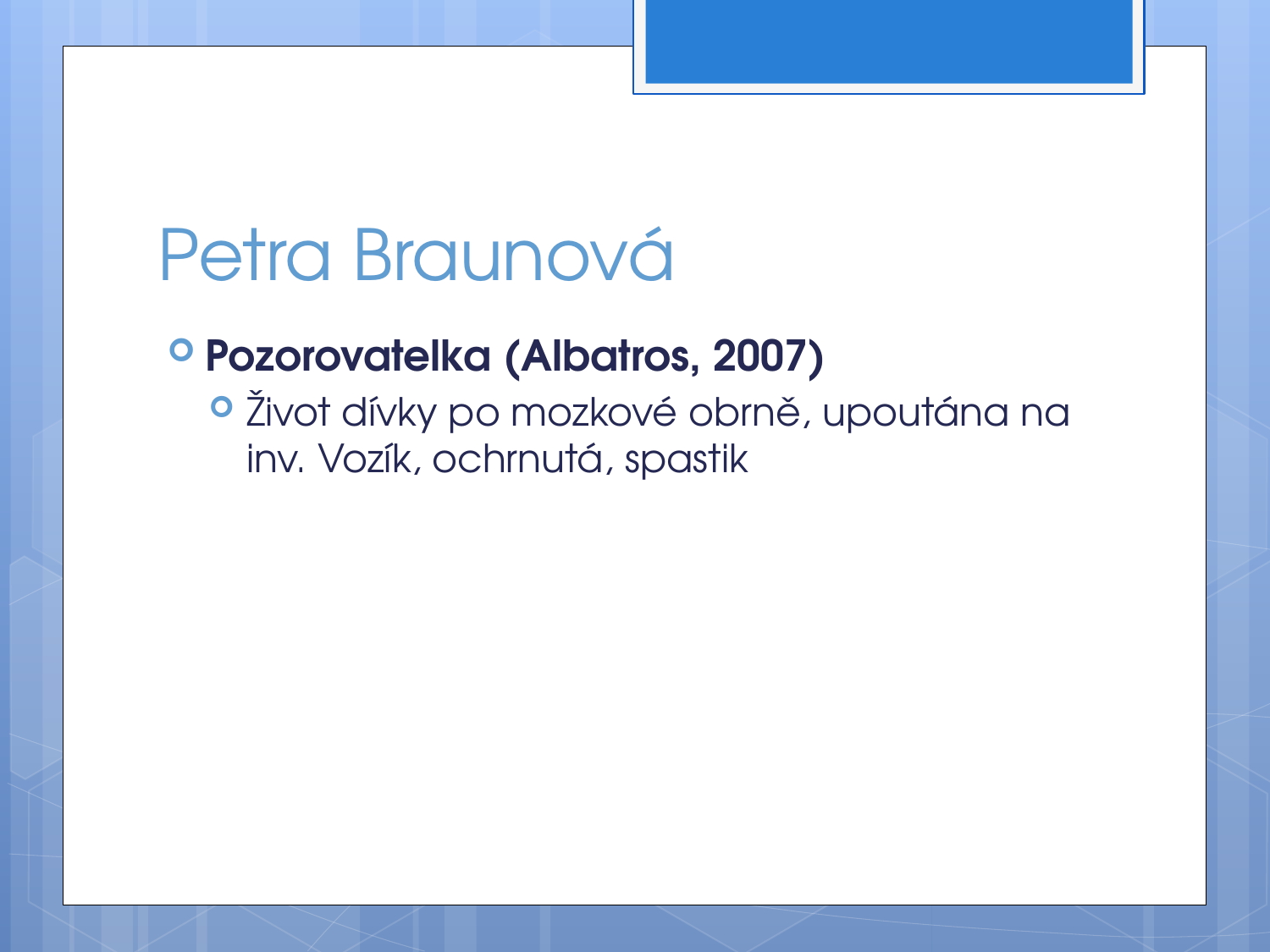

# Petra Braunová
Pozorovatelka (Albatros, 2007)
Život dívky po mozkové obrně, upoutána na inv. Vozík, ochrnutá, spastik